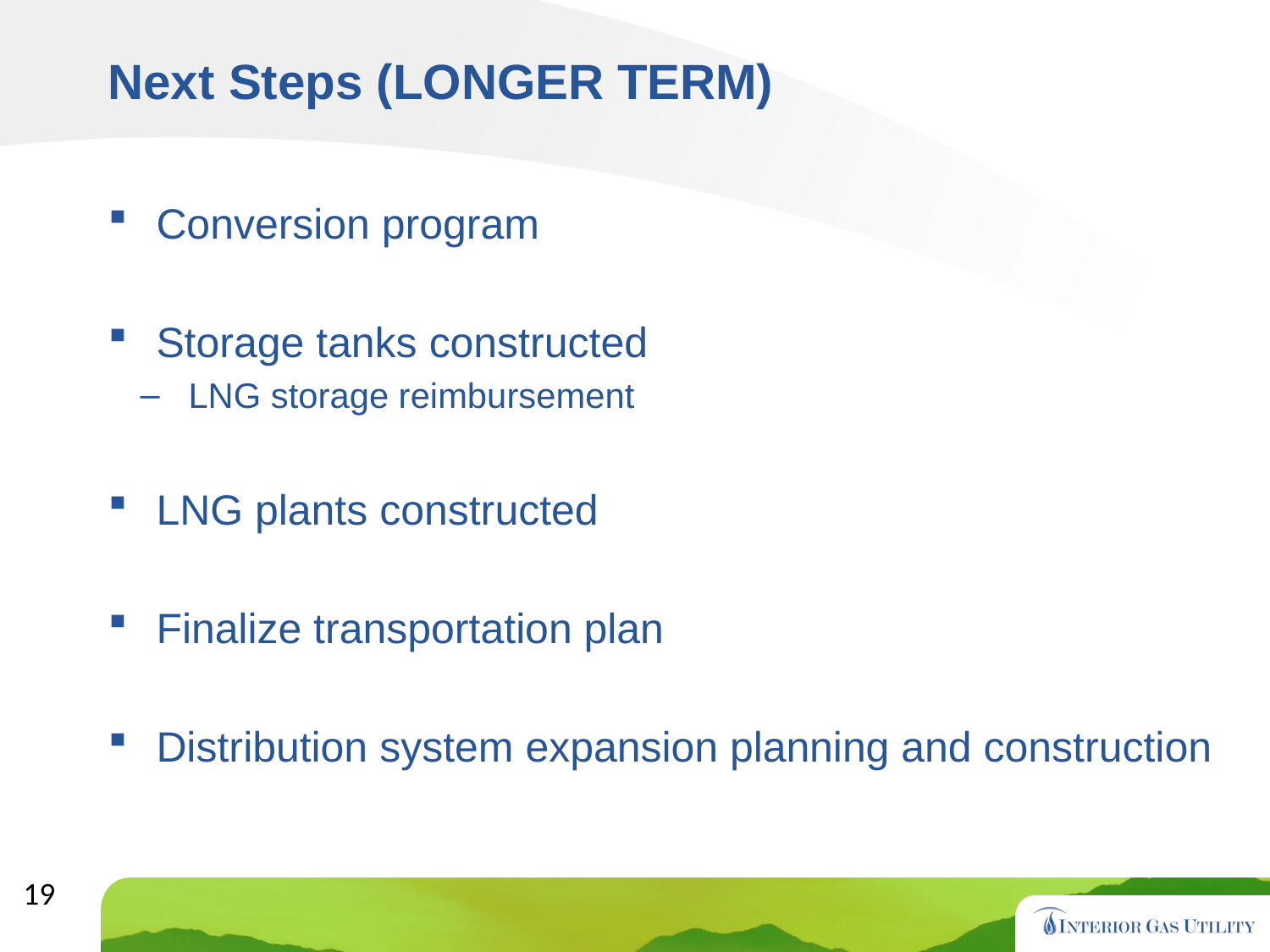

# Next Steps (LONGER TERM)
Conversion program

Storage tanks constructed
LNG storage reimbursement

LNG plants constructed

Finalize transportation plan

Distribution system expansion planning and construction

19